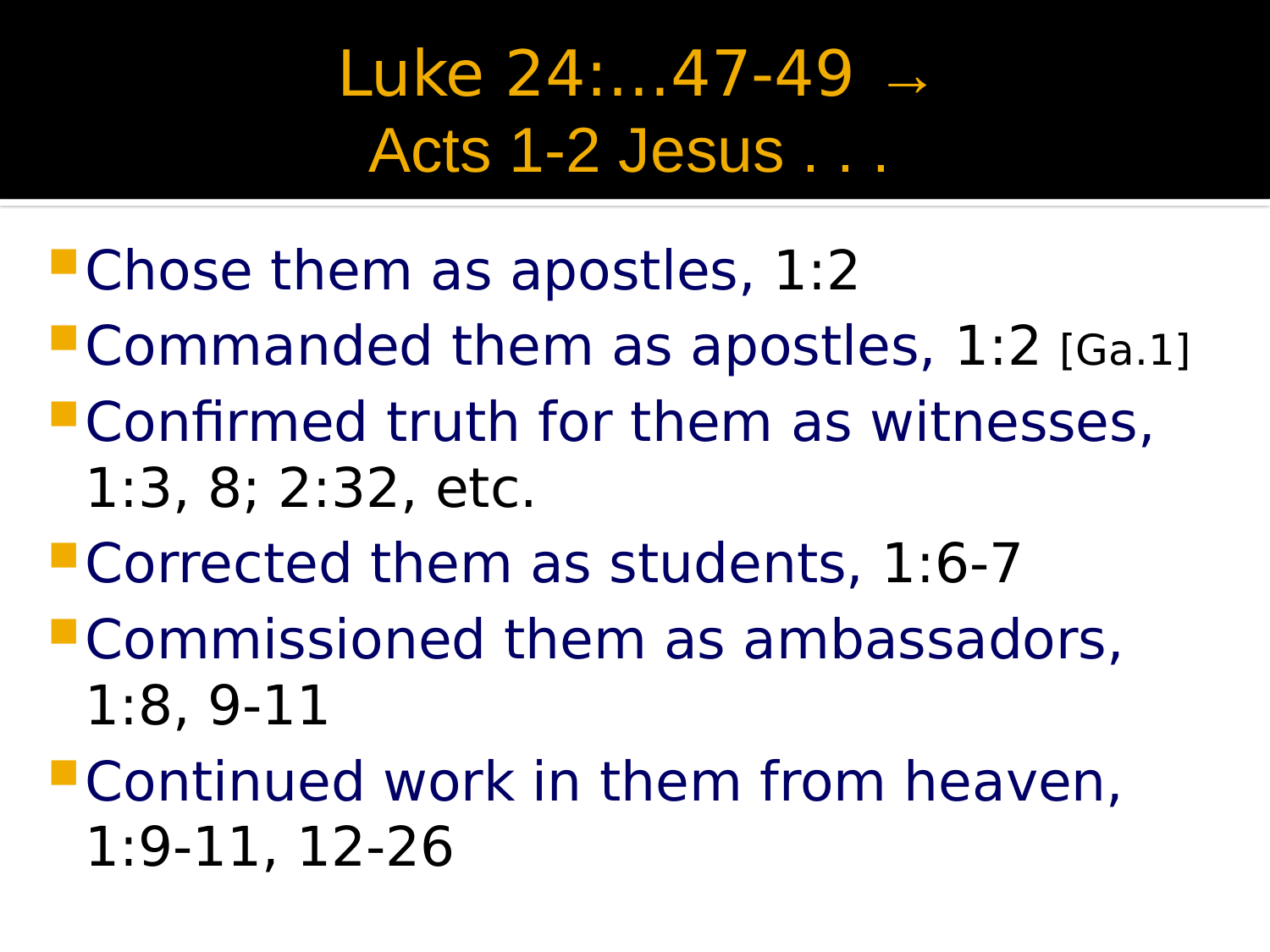

# Luke 24:…47-49 → Acts 1-2 Jesus . . .
Chose them as apostles, 1:2
Commanded them as apostles, 1:2 [Ga.1]
Confirmed truth for them as witnesses, 1:3, 8; 2:32, etc.
Corrected them as students, 1:6-7
Commissioned them as ambassadors, 1:8, 9-11
Continued work in them from heaven, 1:9-11, 12-26